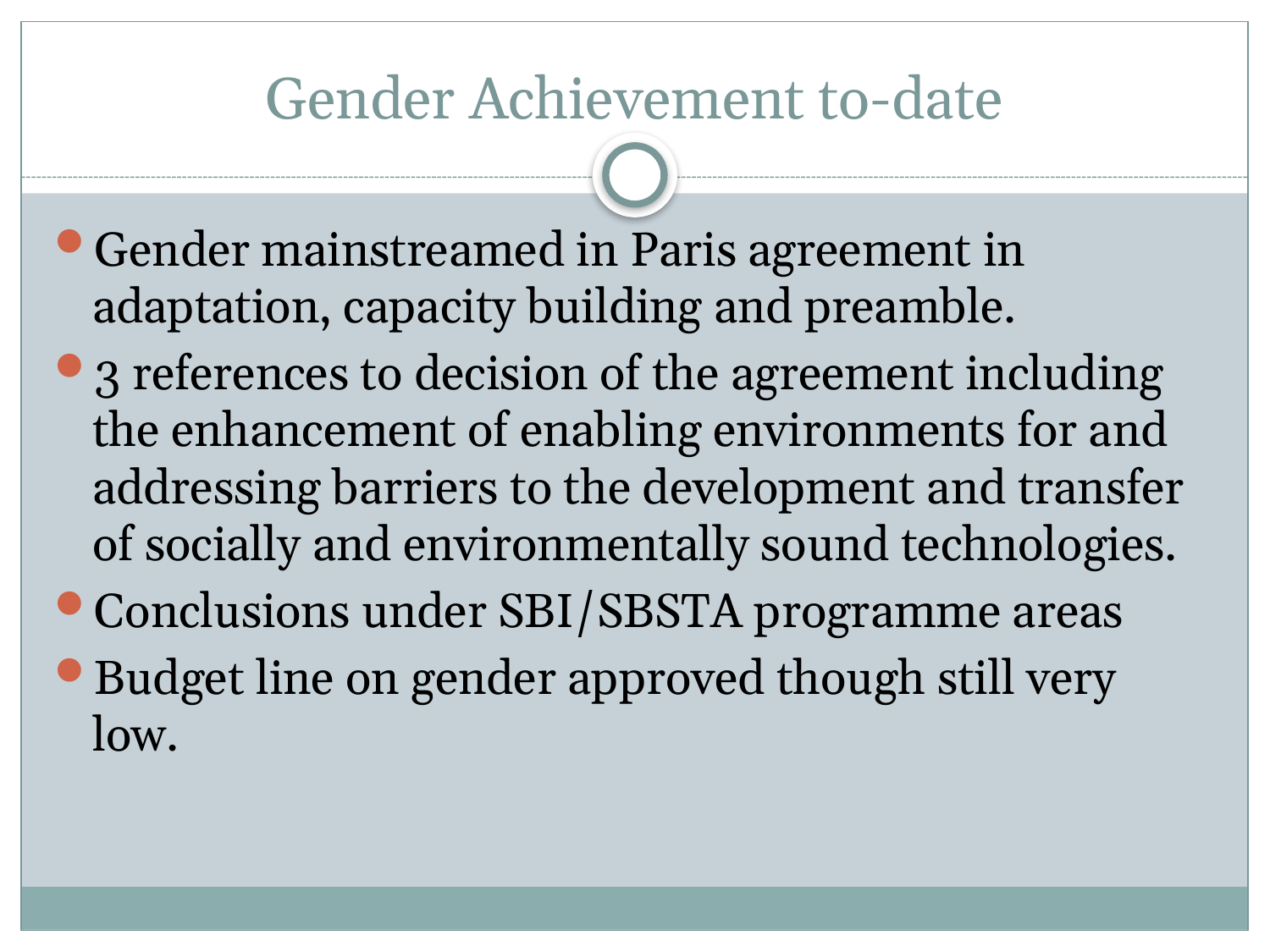

# Gender Achievement to-date
Gender mainstreamed in Paris agreement in adaptation, capacity building and preamble.
3 references to decision of the agreement including the enhancement of enabling environments for and addressing barriers to the development and transfer of socially and environmentally sound technologies.
Conclusions under SBI/SBSTA programme areas
Budget line on gender approved though still very low.